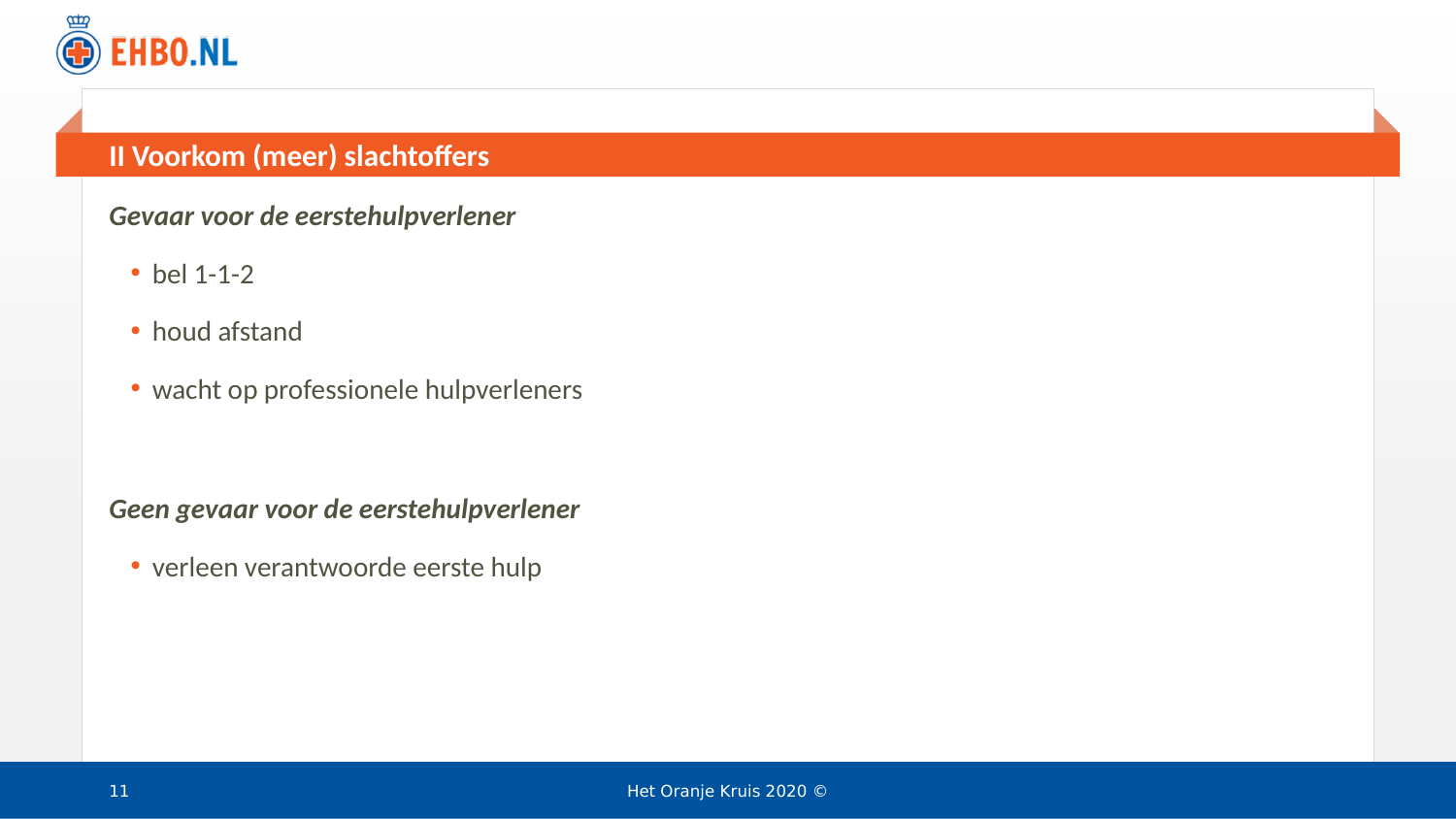

# II Voorkom (meer) slachtoffers
Gevaar voor de eerstehulpverlener
bel 1-1-2
houd afstand
wacht op professionele hulpverleners

Geen gevaar voor de eerstehulpverlener
verleen verantwoorde eerste hulp
11
Het Oranje Kruis 2020 ©